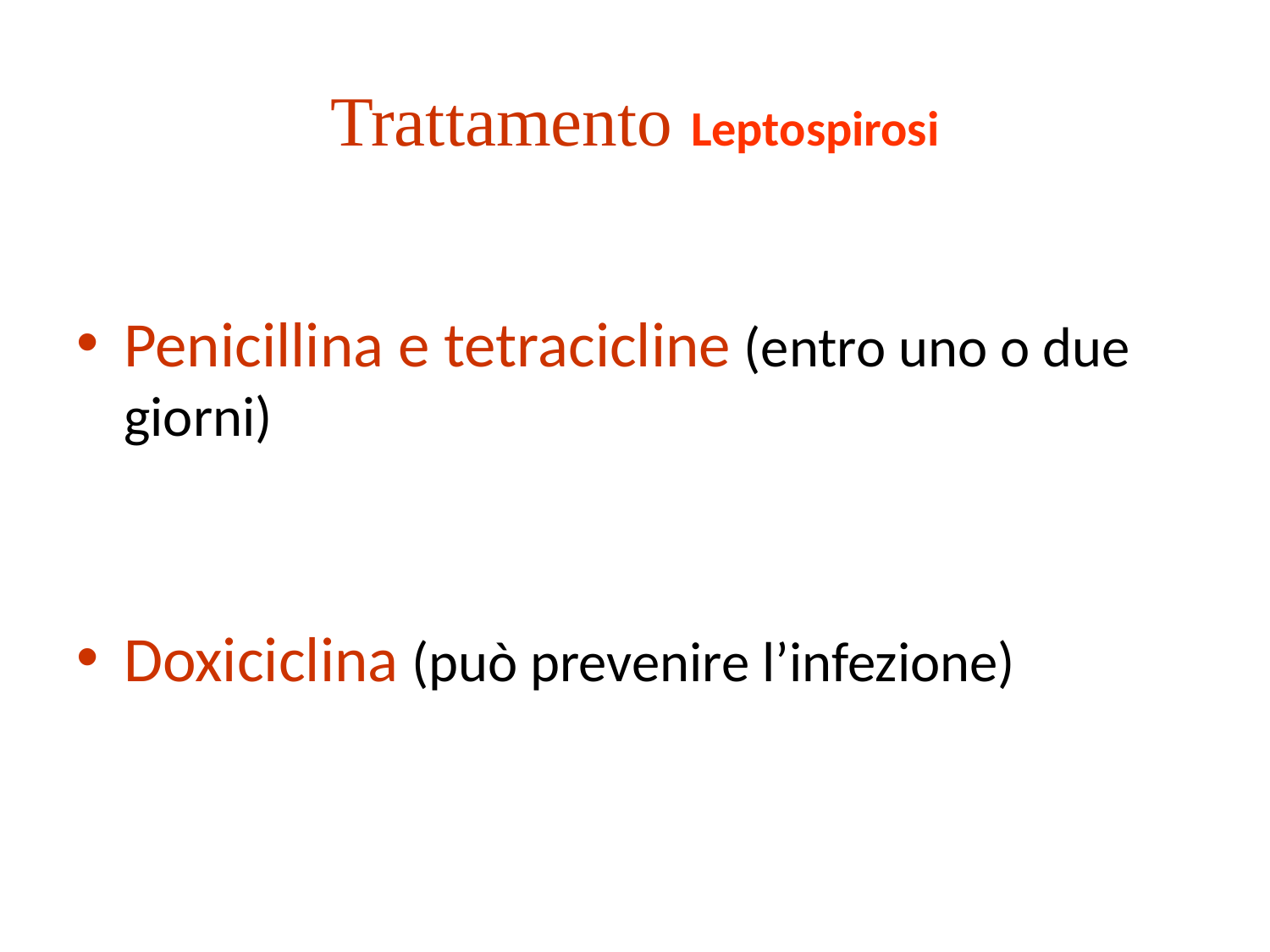

# Trattamento Leptospirosi
Penicillina e tetracicline (entro uno o due giorni)

Doxiciclina (può prevenire l’infezione)